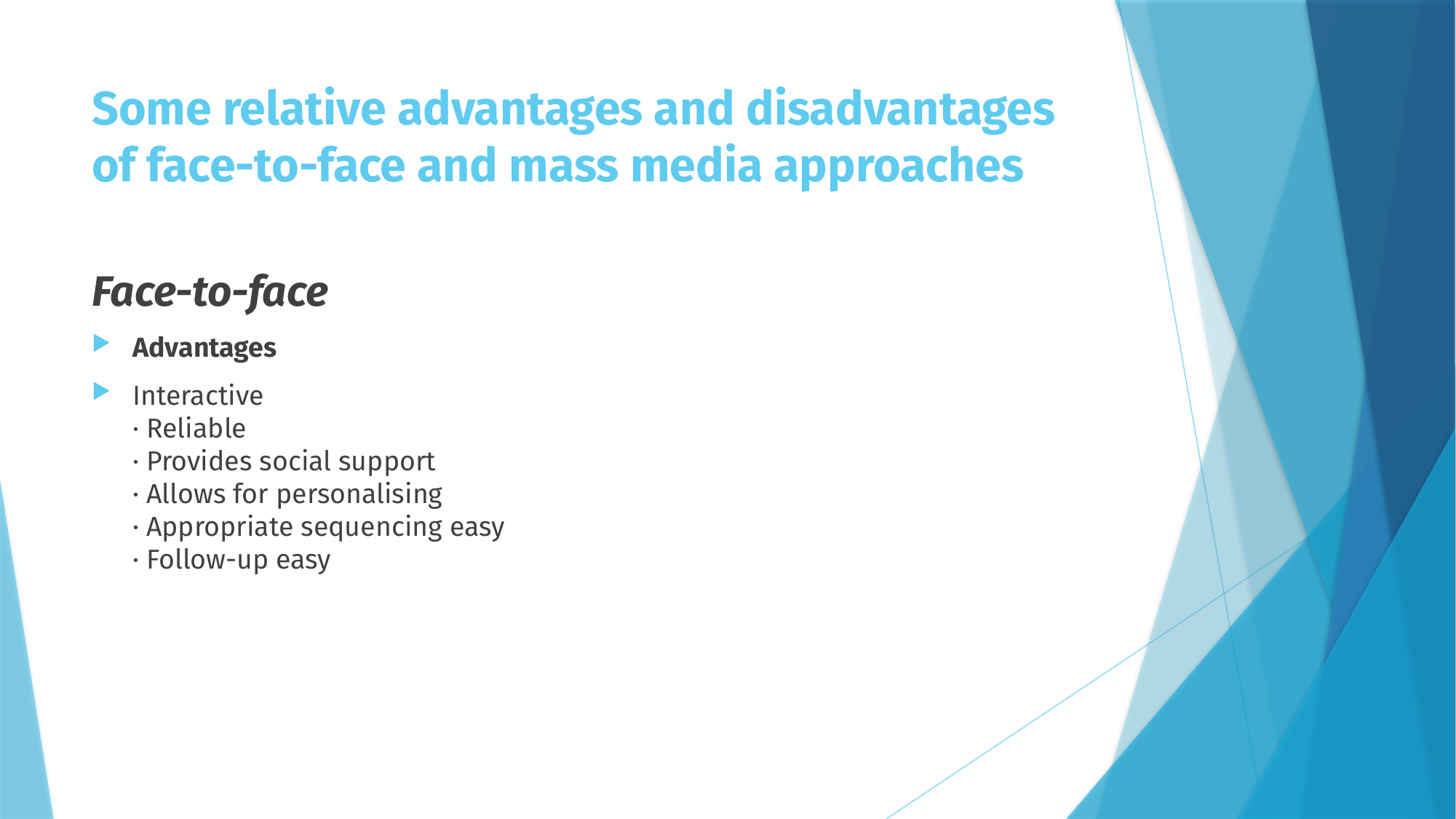

# Some relative advantages and disadvantages of face-to-face and mass media approaches
Face-to-face
Advantages
Interactive
· Reliable
· Provides social support
· Allows for personalising
· Appropriate sequencing easy
· Follow-up easy